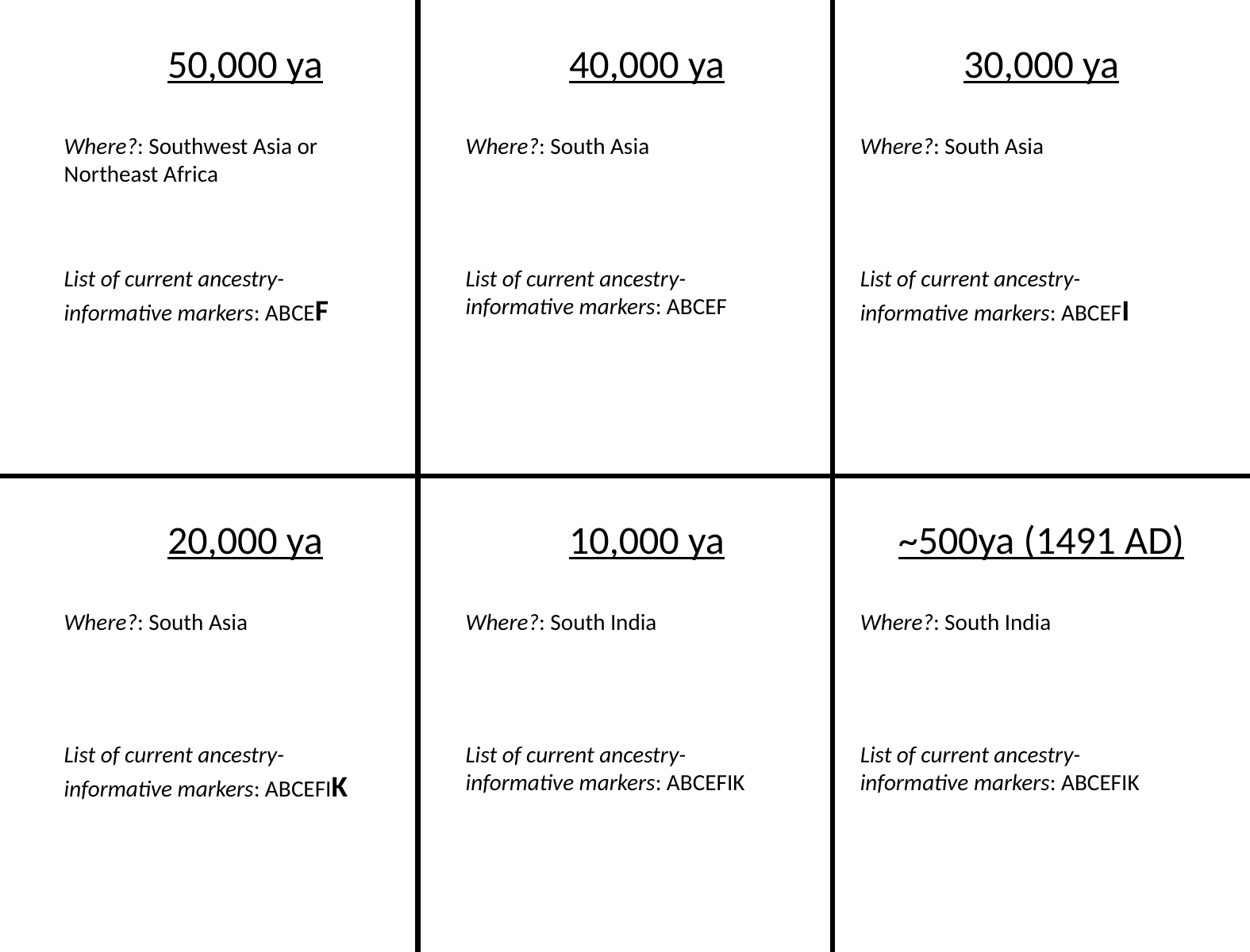

50,000 ya
40,000 ya
30,000 ya
Where?: Southwest Asia or Northeast Africa
Where?: South Asia
Where?: South Asia
List of current ancestry-informative markers: ABCEF
List of current ancestry-informative markers: ABCEF
List of current ancestry-informative markers: ABCEFI
20,000 ya
10,000 ya
~500ya (1491 AD)
Where?: South Asia
Where?: South India
Where?: South India
List of current ancestry-informative markers: ABCEFIK
List of current ancestry-informative markers: ABCEFIK
List of current ancestry-informative markers: ABCEFIK